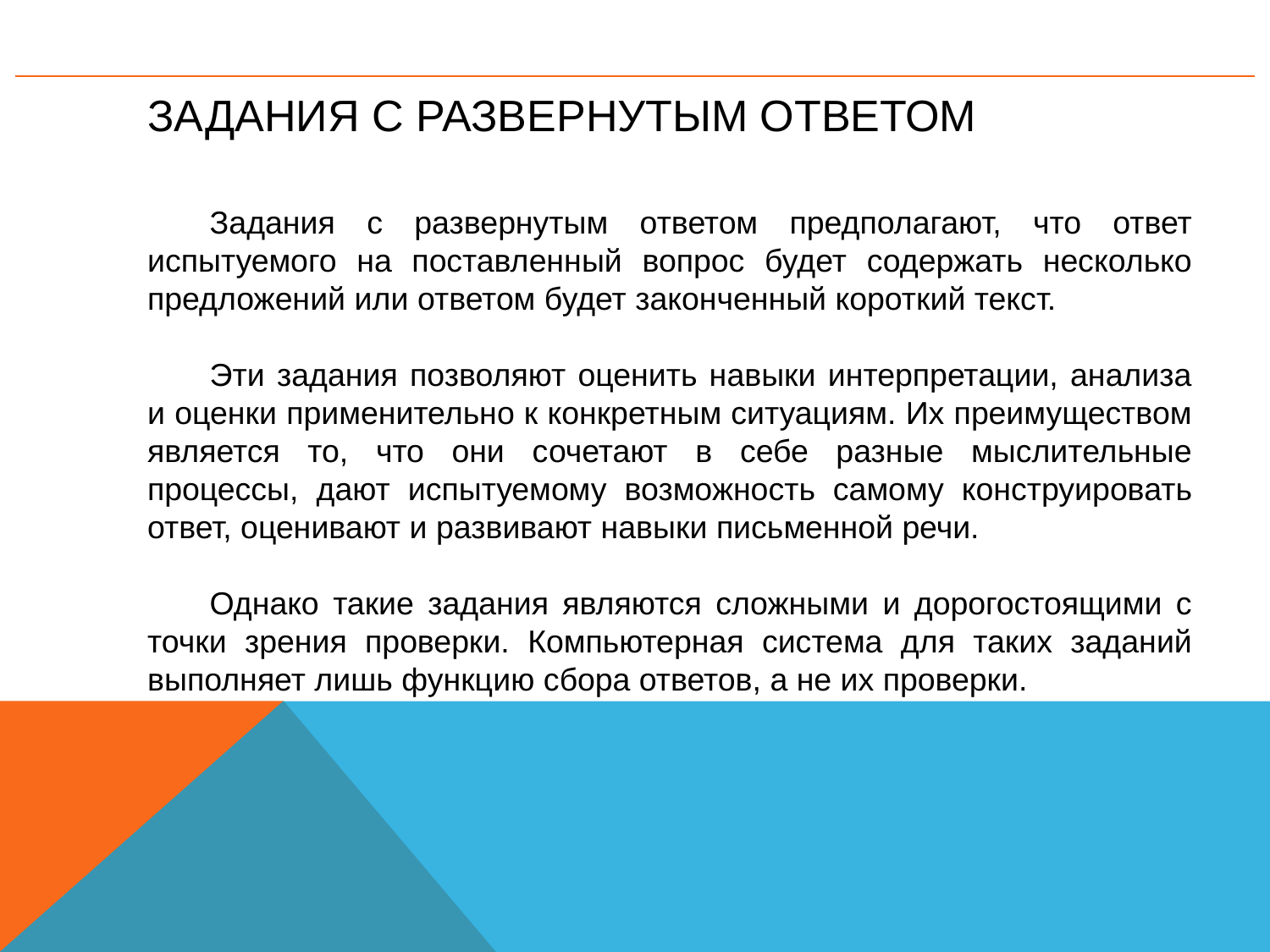

# Задания с развернутым ответом
Задания с развернутым ответом предполагают, что ответ испытуемого на поставленный вопрос будет содержать несколько предложений или ответом будет законченный короткий текст.

Эти задания позволяют оценить навыки интерпретации, анализа и оценки применительно к конкретным ситуациям. Их преимуществом является то, что они сочетают в себе разные мыслительные процессы, дают испытуемому возможность самому конструировать ответ, оценивают и развивают навыки письменной речи.

Однако такие задания являются сложными и дорогостоящими с точки зрения проверки. Компьютерная система для таких заданий выполняет лишь функцию сбора ответов, а не их проверки.